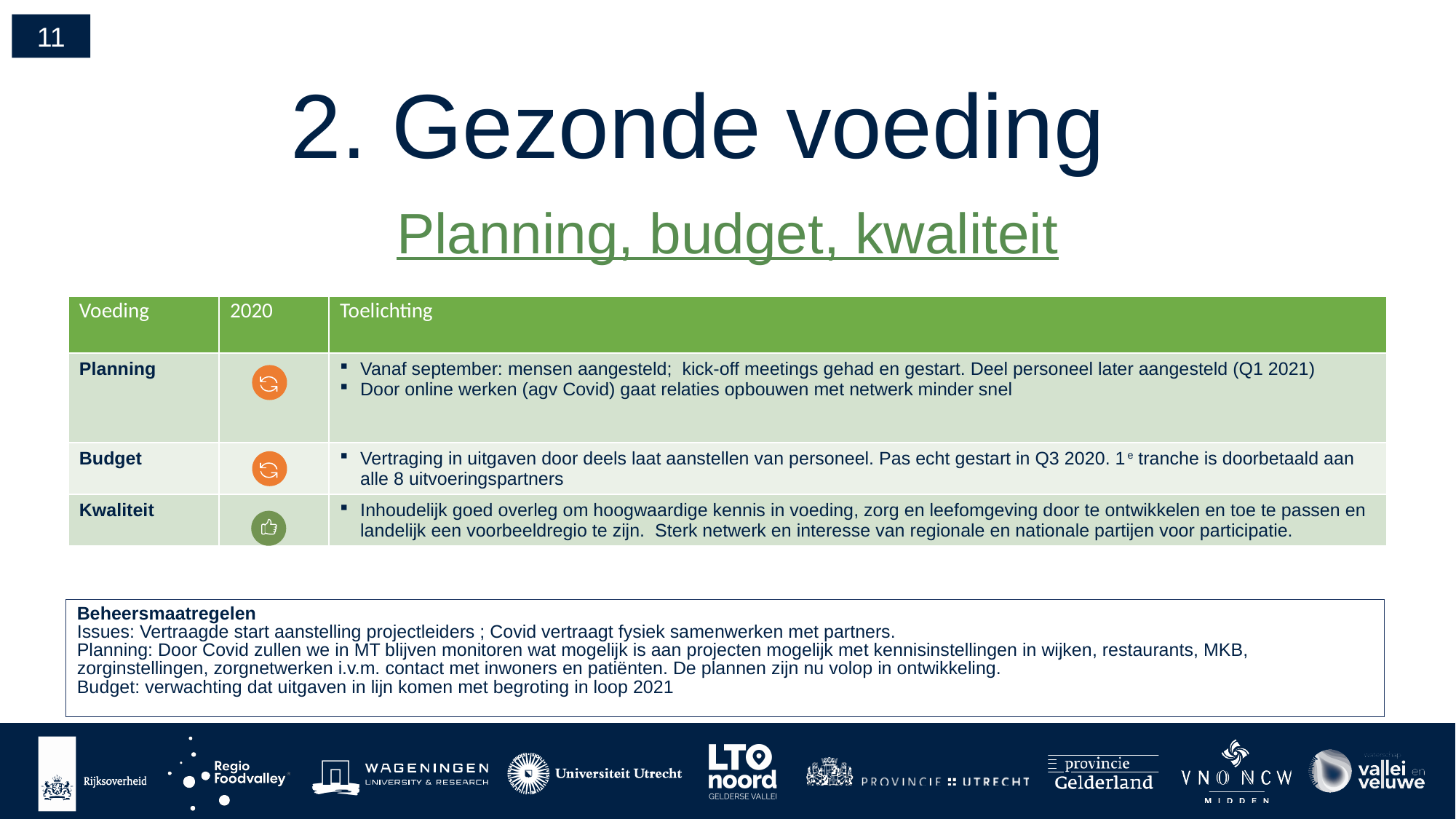

11
2. Gezonde voeding
Planning, budget, kwaliteit

| Voeding | 2020 | Toelichting |
| --- | --- | --- |
| Planning |  | Vanaf september: mensen aangesteld; kick-off meetings gehad en gestart. Deel personeel later aangesteld (Q1 2021) Door online werken (agv Covid) gaat relaties opbouwen met netwerk minder snel |
| Budget |  | Vertraging in uitgaven door deels laat aanstellen van personeel. Pas echt gestart in Q3 2020. 1e tranche is doorbetaald aan alle 8 uitvoeringspartners |
| Kwaliteit |  | Inhoudelijk goed overleg om hoogwaardige kennis in voeding, zorg en leefomgeving door te ontwikkelen en toe te passen en landelijk een voorbeeldregio te zijn. Sterk netwerk en interesse van regionale en nationale partijen voor participatie. |

Beheersmaatregelen
Issues: Vertraagde start aanstelling projectleiders ; Covid vertraagt fysiek samenwerken met partners.
Planning: Door Covid zullen we in MT blijven monitoren wat mogelijk is aan projecten mogelijk met kennisinstellingen in wijken, restaurants, MKB, zorginstellingen, zorgnetwerken i.v.m. contact met inwoners en patiënten. De plannen zijn nu volop in ontwikkeling.
Budget: verwachting dat uitgaven in lijn komen met begroting in loop 2021